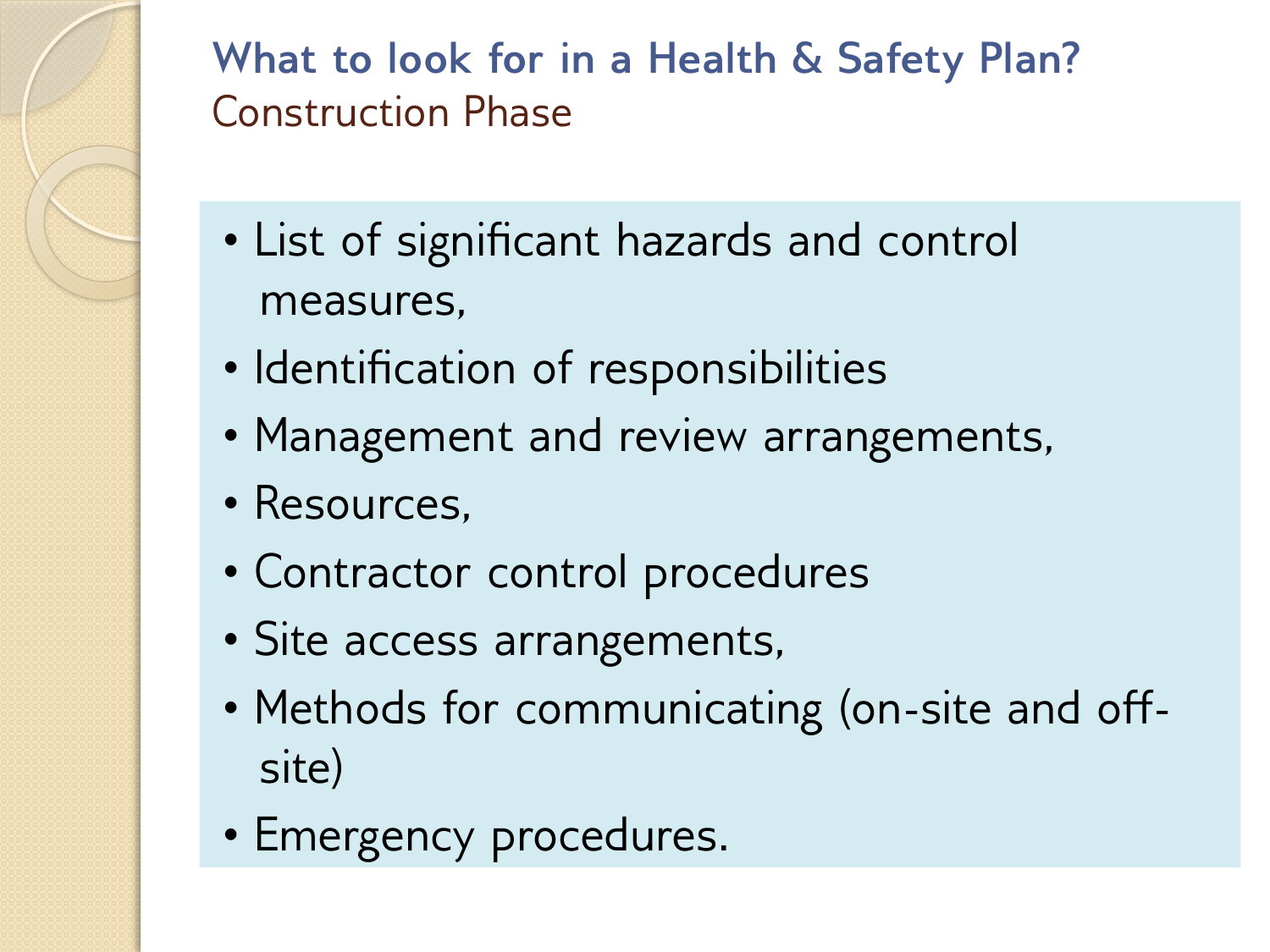

# What to look for in a Health & Safety Plan? Construction Phase
• List of significant hazards and control measures,
• Identification of responsibilities
• Management and review arrangements,
• Resources,
• Contractor control procedures
• Site access arrangements,
• Methods for communicating (on-site and off-site)
• Emergency procedures.